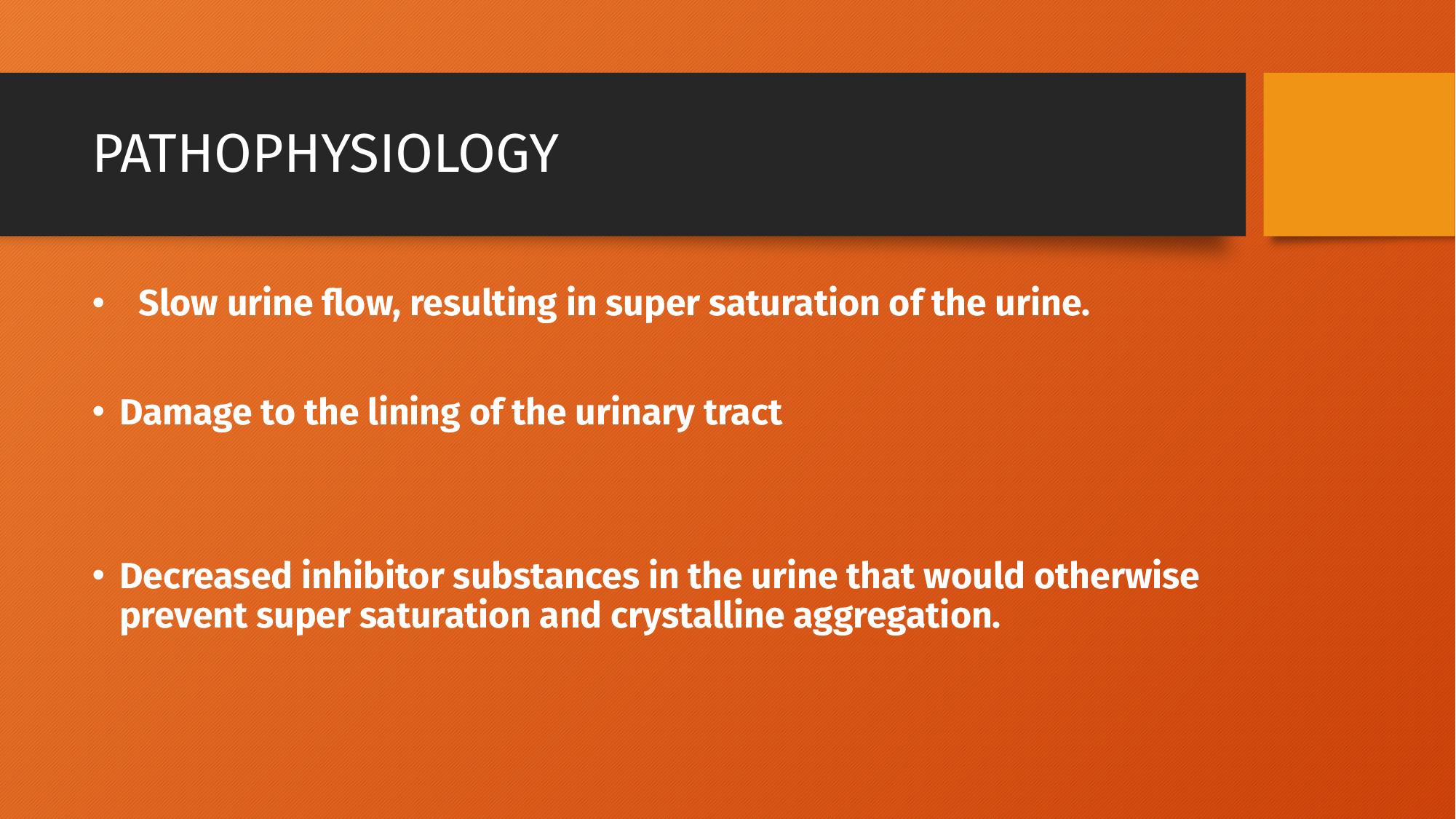

# PATHOPHYSIOLOGY
  Slow urine flow, resulting in super saturation of the urine.

Damage to the lining of the urinary tract

Decreased inhibitor substances in the urine that would otherwise prevent super saturation and crystalline aggregation.